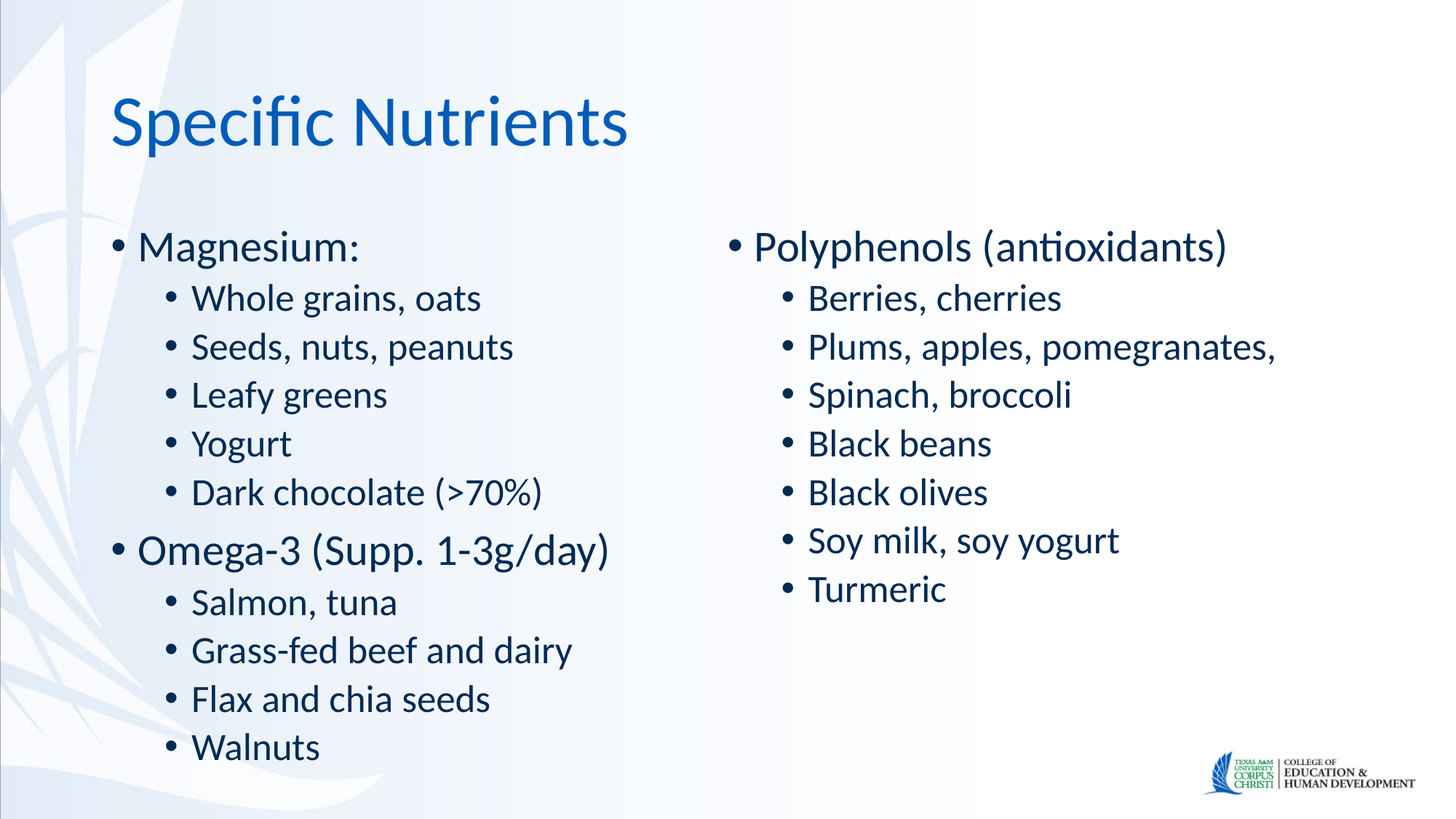

# Specific Nutrients
Magnesium:
Whole grains, oats
Seeds, nuts, peanuts
Leafy greens
Yogurt
Dark chocolate (>70%)
Omega-3 (Supp. 1-3g/day)
Salmon, tuna
Grass-fed beef and dairy
Flax and chia seeds
Walnuts
Polyphenols (antioxidants)
Berries, cherries
Plums, apples, pomegranates,
Spinach, broccoli
Black beans
Black olives
Soy milk, soy yogurt
Turmeric